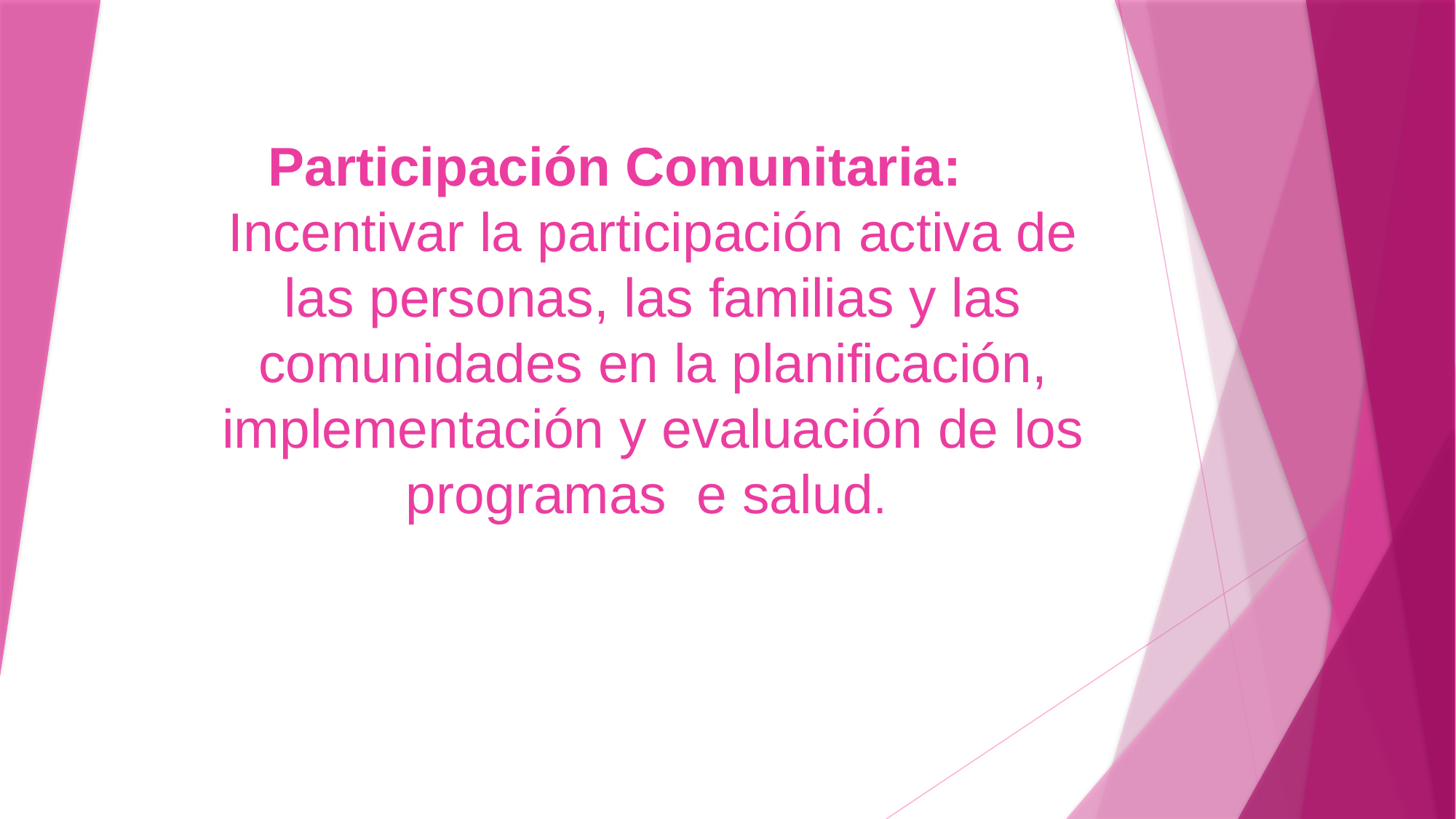

# Participación Comunitaria:      Incentivar la participación activa de las personas, las familias y las comunidades en la planificación, implementación y evaluación de los programas  e salud.